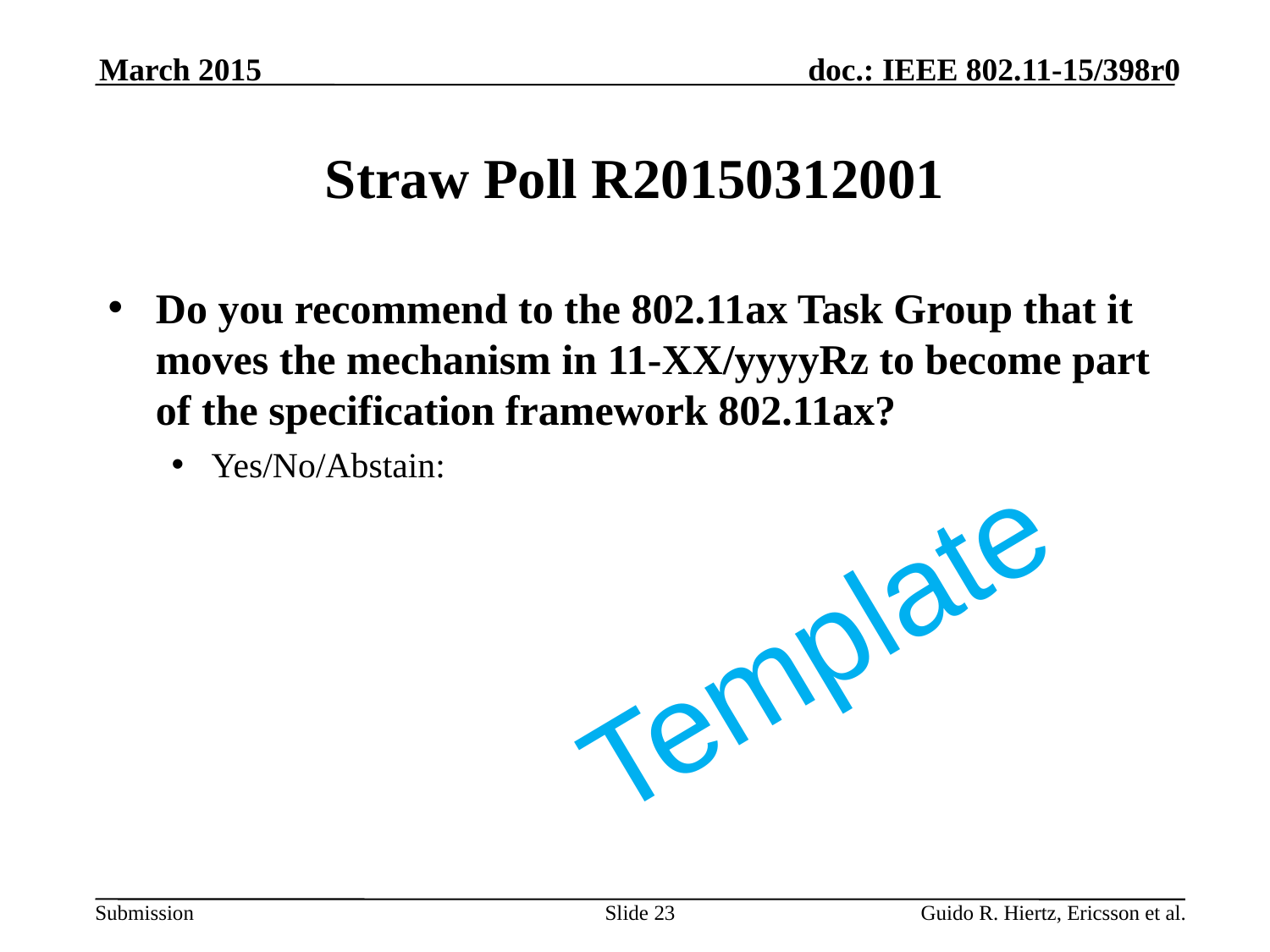

March 2015
# Straw Poll R20150312001
Do you recommend to the 802.11ax Task Group that it moves the mechanism in 11-XX/yyyyRz to become part of the specification framework 802.11ax?
Yes/No/Abstain:
Template
Slide 23
Guido R. Hiertz, Ericsson et al.